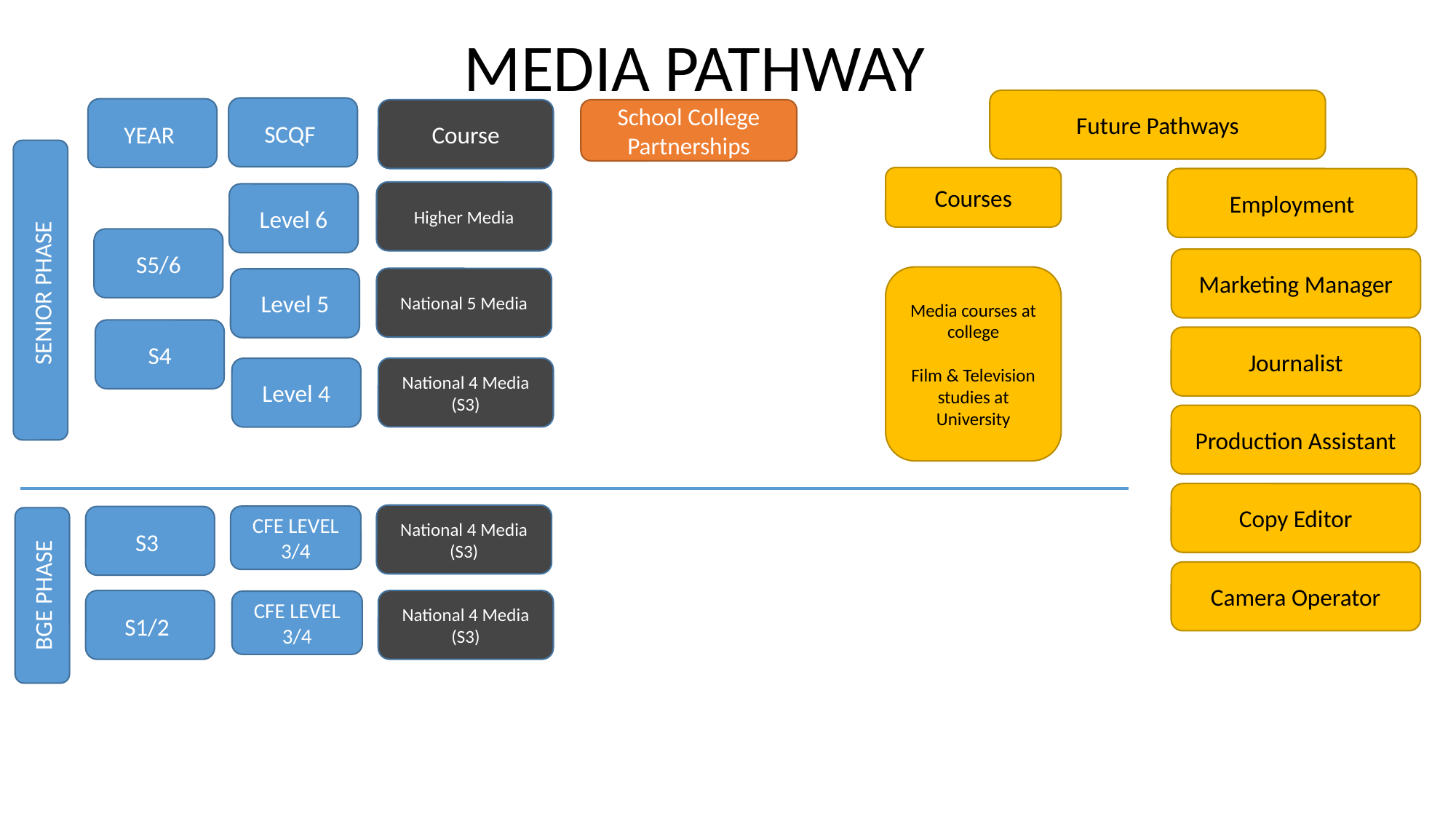

MEDIA PATHWAY

Future Pathways
SCQF
YEAR
Course
School College Partnerships

SENIOR PHASE
Courses
Employment
Higher Media
Level 6
S5/6
Marketing Manager

Media courses at college

Film & Television studies at University
National 5 Media
Level 5
S4
Journalist
National 4 Media (S3)
Level 4
Production Assistant
Copy Editor
National 4 Media (S3)
CFE LEVEL 3/4
S3
BGE PHASE
Camera Operator
S1/2
National 4 Media (S3)
CFE LEVEL 3/4